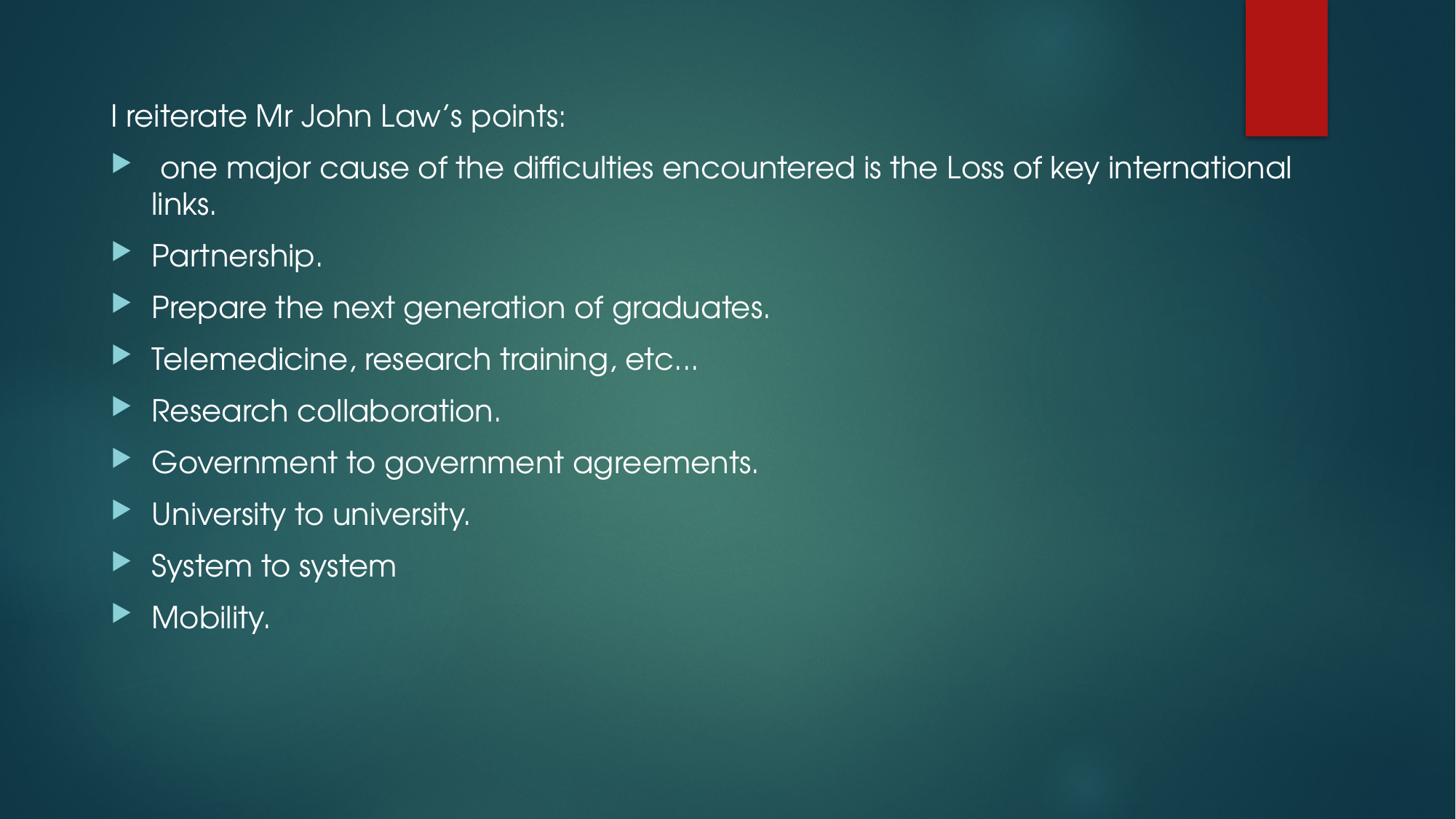

I reiterate Mr John Law’s points:
 one major cause of the difficulties encountered is the Loss of key international links.
Partnership.
Prepare the next generation of graduates.
Telemedicine, research training, etc...
Research collaboration.
Government to government agreements.
University to university.
System to system
Mobility.